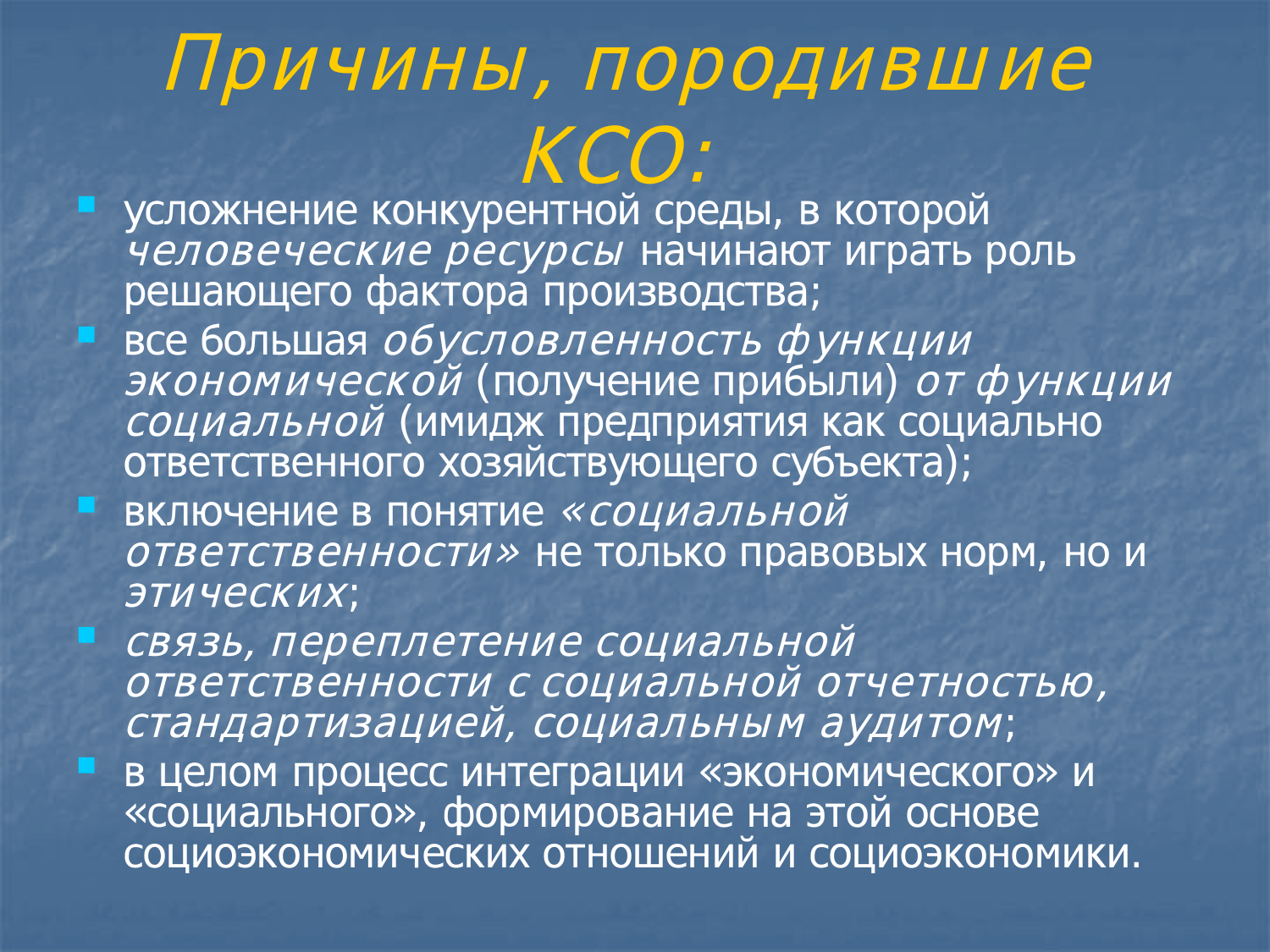

# Причины, породившие КСО:
усложнение конкурентной среды, в которой человеческие ресурсы начинают играть роль решающего фактора производства;
все большая обусловленность функции экономической (получение прибыли) от функции социальной (имидж предприятия как социально ответственного хозяйствующего субъекта);
включение в понятие «социальной ответственности» не только правовых норм, но и этических;
связь, переплетение социальной ответственности с социальной отчетностью, стандартизацией, социальным аудитом;
в целом процесс интеграции «экономического» и «социального», формирование на этой основе социоэкономических отношений и социоэкономики.